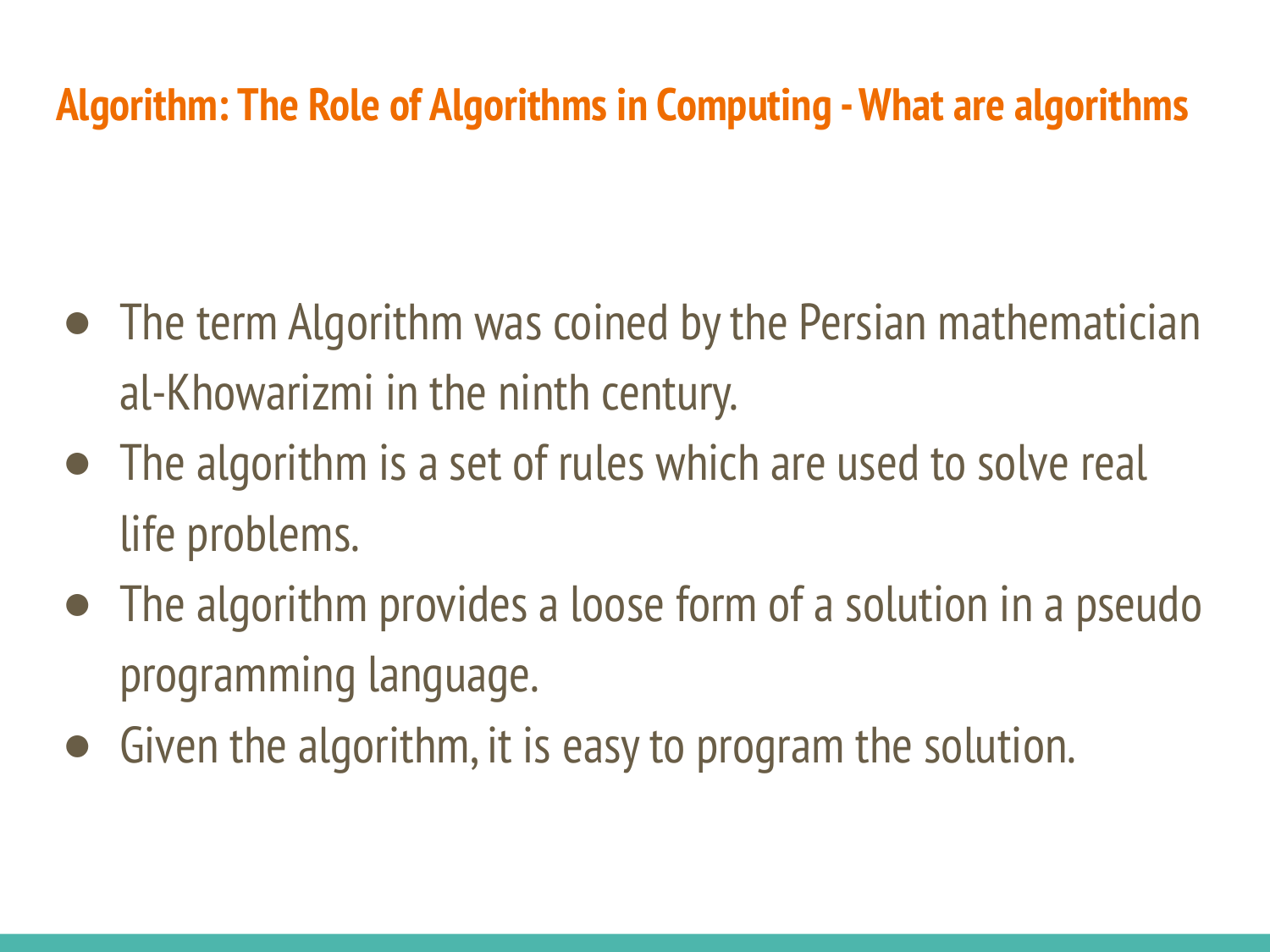

# Algorithm: The Role of Algorithms in Computing - What are algorithms

The term Algorithm was coined by the Persian mathematician al-Khowarizmi in the ninth century.
The algorithm is a set of rules which are used to solve real life problems.
The algorithm provides a loose form of a solution in a pseudo programming language.
Given the algorithm, it is easy to program the solution.